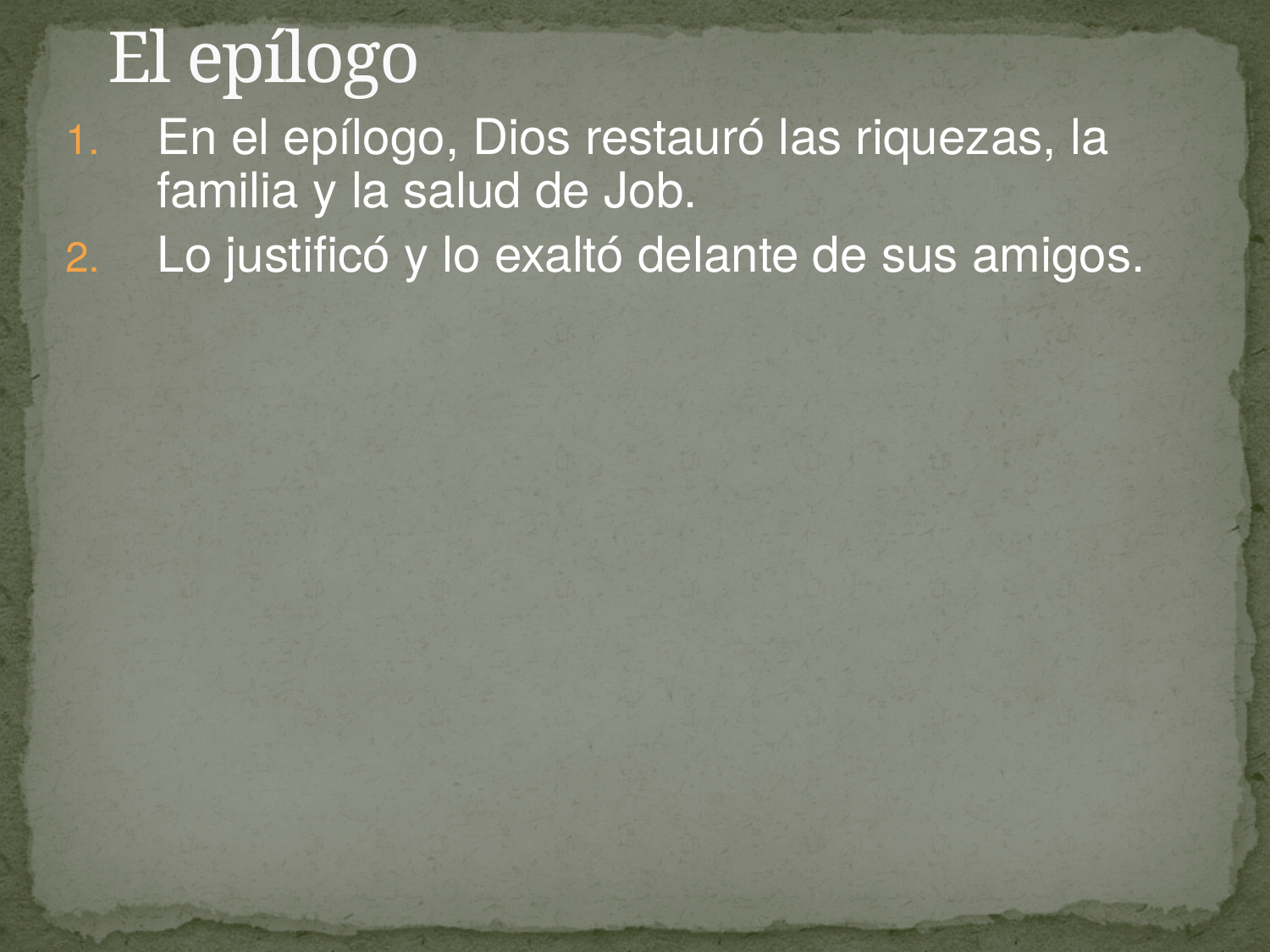

# El epílogo
En el epílogo, Dios restauró las riquezas, la familia y la salud de Job.
Lo justificó y lo exaltó delante de sus amigos.